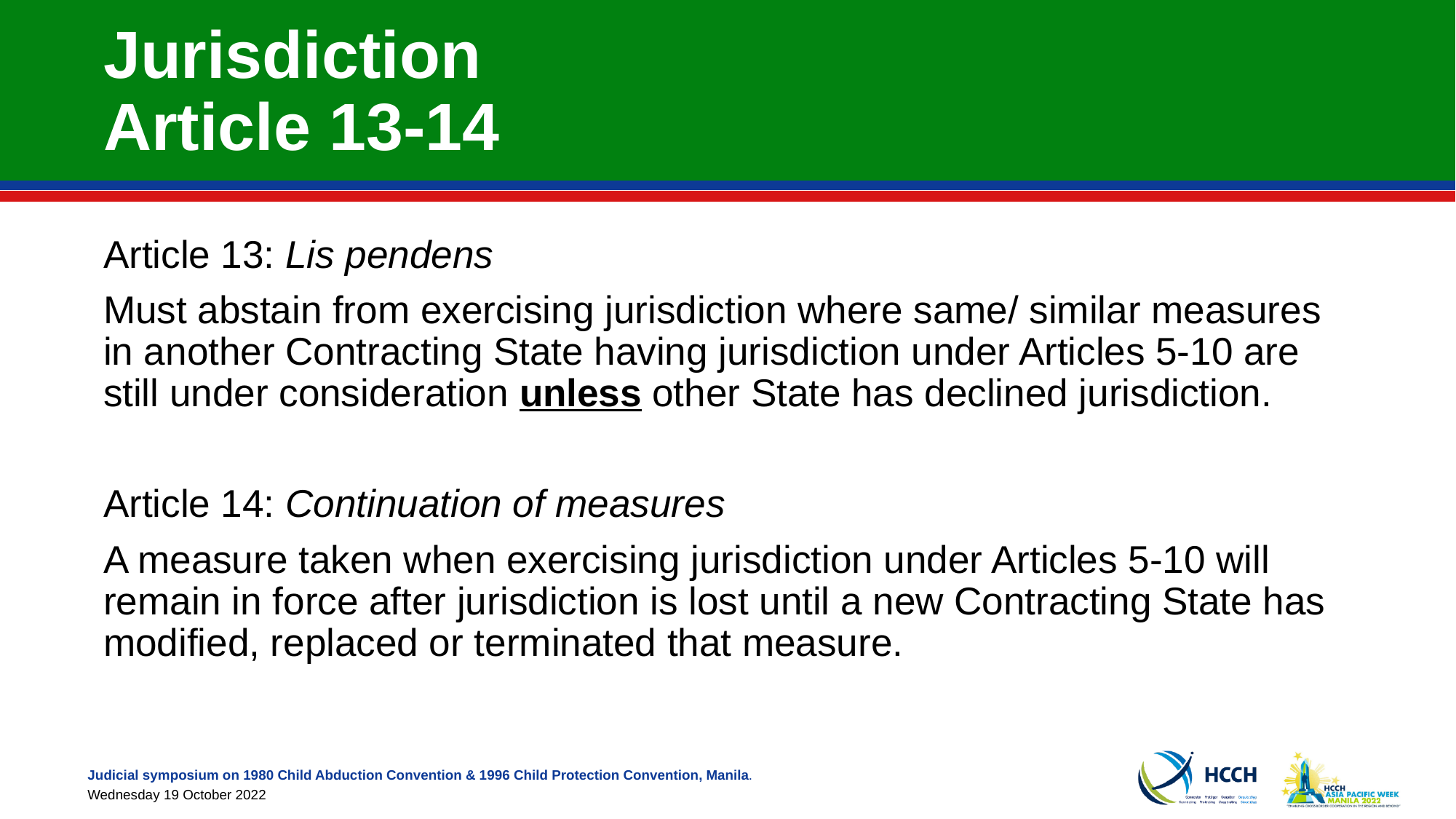

# Jurisdiction Article 13-14
Article 13: Lis pendens
Must abstain from exercising jurisdiction where same/ similar measures in another Contracting State having jurisdiction under Articles 5-10 are still under consideration unless other State has declined jurisdiction.

Article 14: Continuation of measures
A measure taken when exercising jurisdiction under Articles 5-10 will remain in force after jurisdiction is lost until a new Contracting State has modified, replaced or terminated that measure.